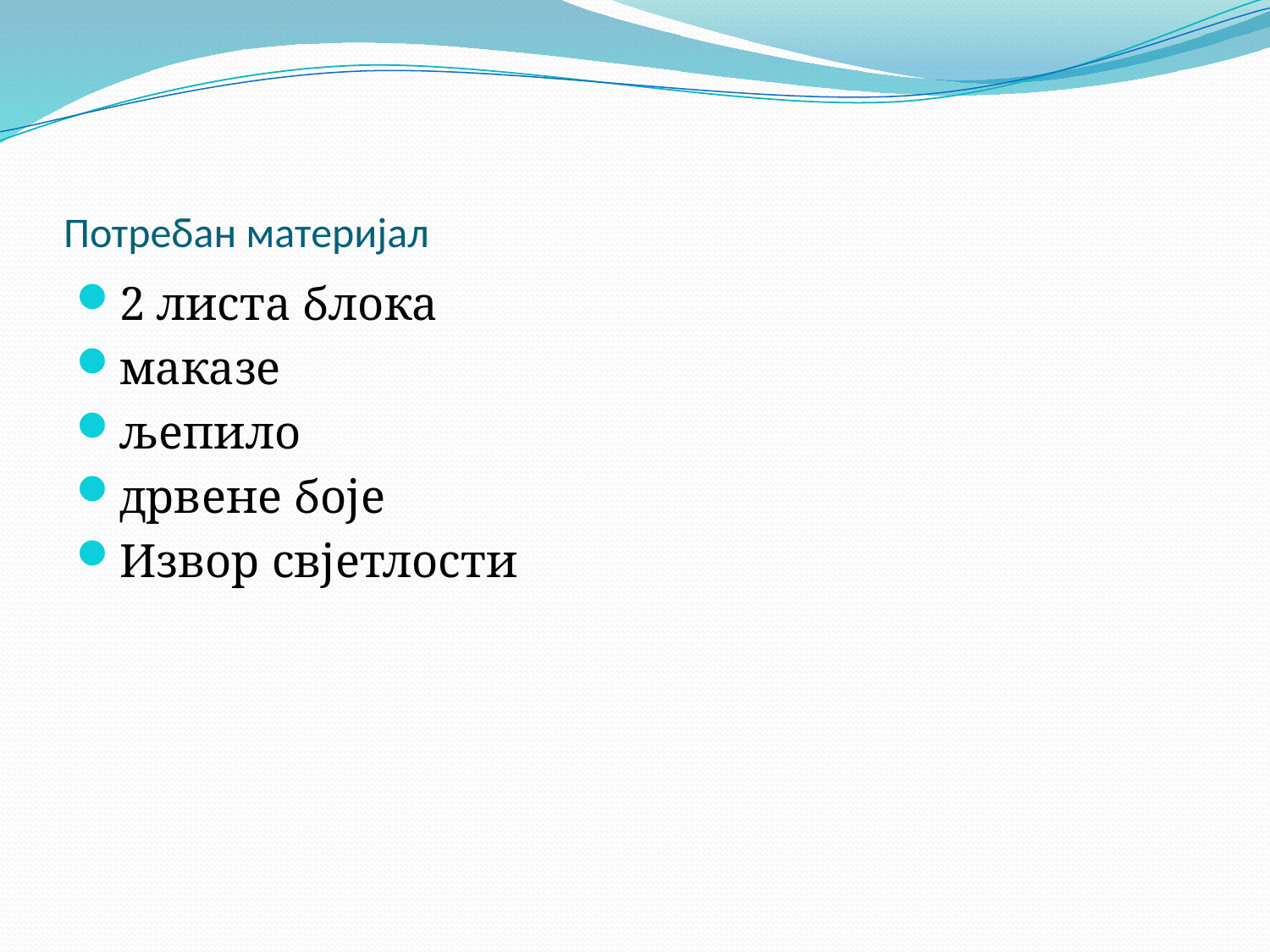

# Потребан материјал
2 листа блока
маказе
љепило
дрвене боје
Извор свјетлости